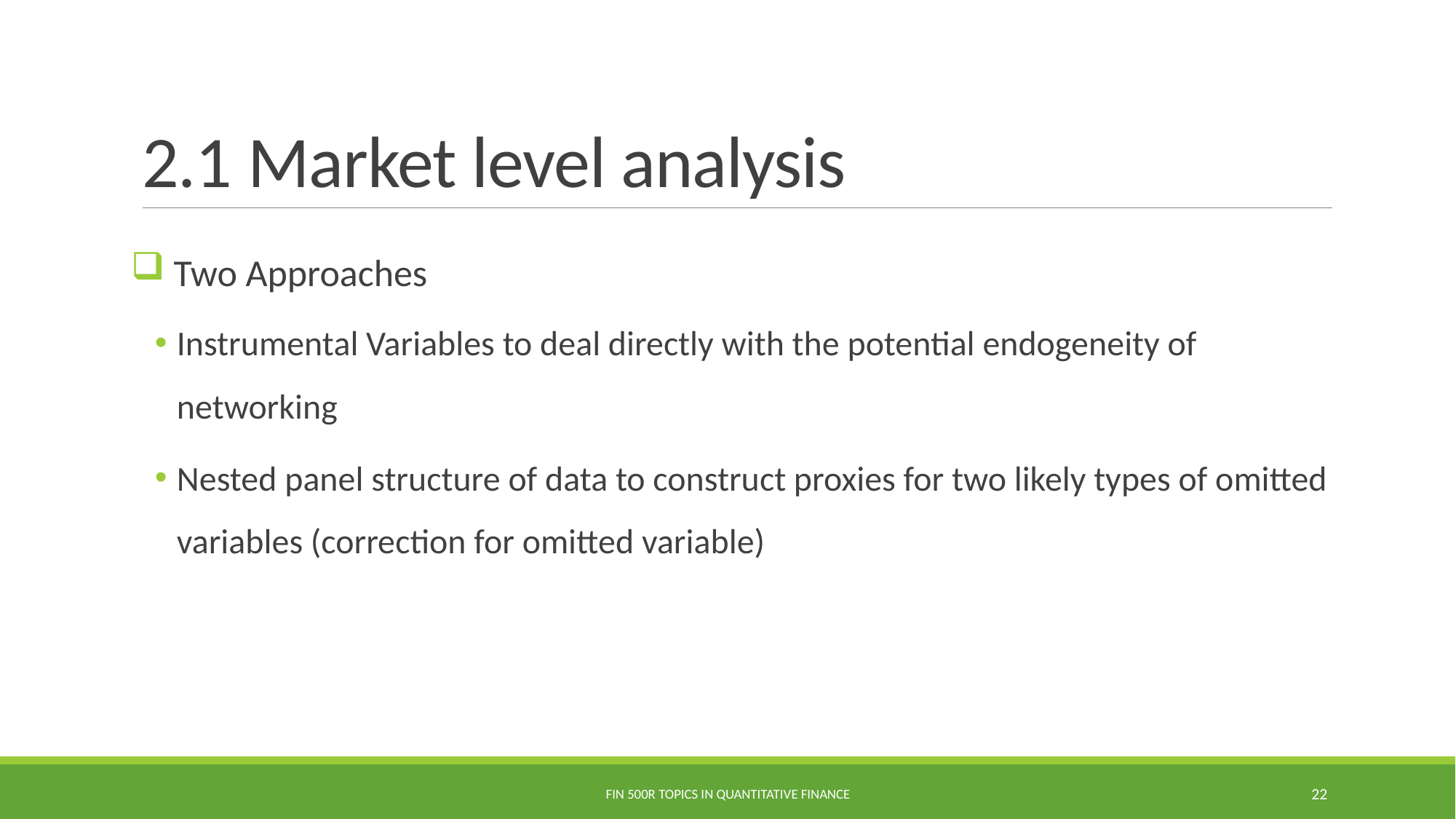

# 2.1 Market level analysis
 Two Approaches
Instrumental Variables to deal directly with the potential endogeneity of networking
Nested panel structure of data to construct proxies for two likely types of omitted variables (correction for omitted variable)
Fin 500R Topics in Quantitative Finance
22